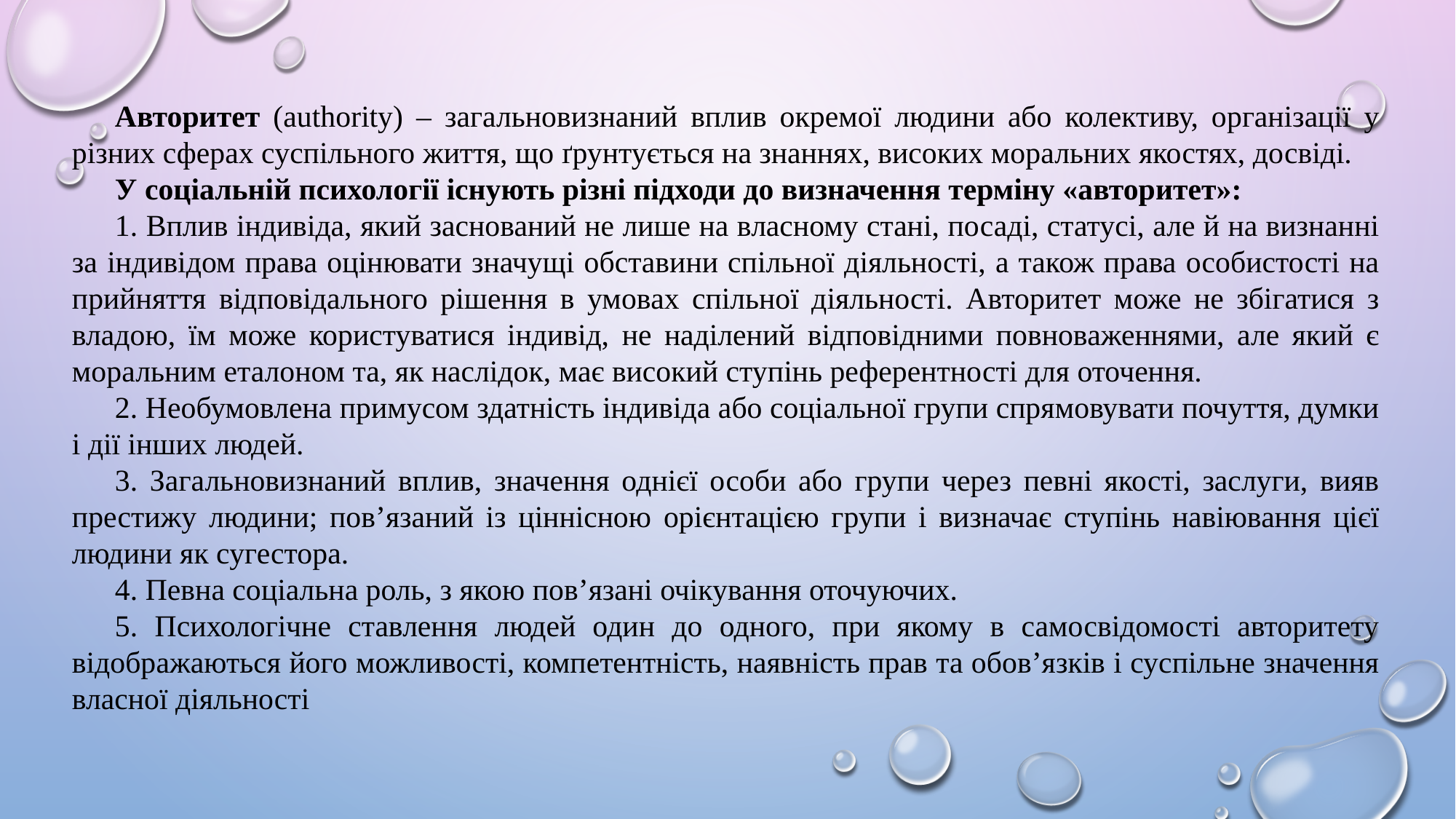

Авторитет (authority) – загальновизнаний вплив окремої людини або колективу, організації у різних сферах суспільного життя, що ґрунтується на знаннях, високих моральних якостях, досвіді.
У соціальній психології існують різні підходи до визначення терміну «авторитет»:
1. Вплив індивіда, який заснований не лише на власному стані, посаді, статусі, але й на визнанні за індивідом права оцінювати значущі обставини спільної діяльності, а також права особистості на прийняття відповідального рішення в умовах спільної діяльності. Авторитет може не збігатися з владою, їм може користуватися індивід, не наділений відповідними повноваженнями, але який є моральним еталоном та, як наслідок, має високий ступінь референтності для оточення.
2. Необумовлена примусом здатність індивіда або соціальної групи спрямовувати почуття, думки і дії інших людей.
3. Загальновизнаний вплив, значення однієї особи або групи через певні якості, заслуги, вияв престижу людини; пов’язаний із ціннісною орієнтацією групи і визначає ступінь навіювання цієї людини як сугестора.
4. Певна соціальна роль, з якою пов’язані очікування оточуючих.
5. Психологічне ставлення людей один до одного, при якому в самосвідомості авторитету відображаються його можливості, компетентність, наявність прав та обов’язків і суспільне значення власної діяльності